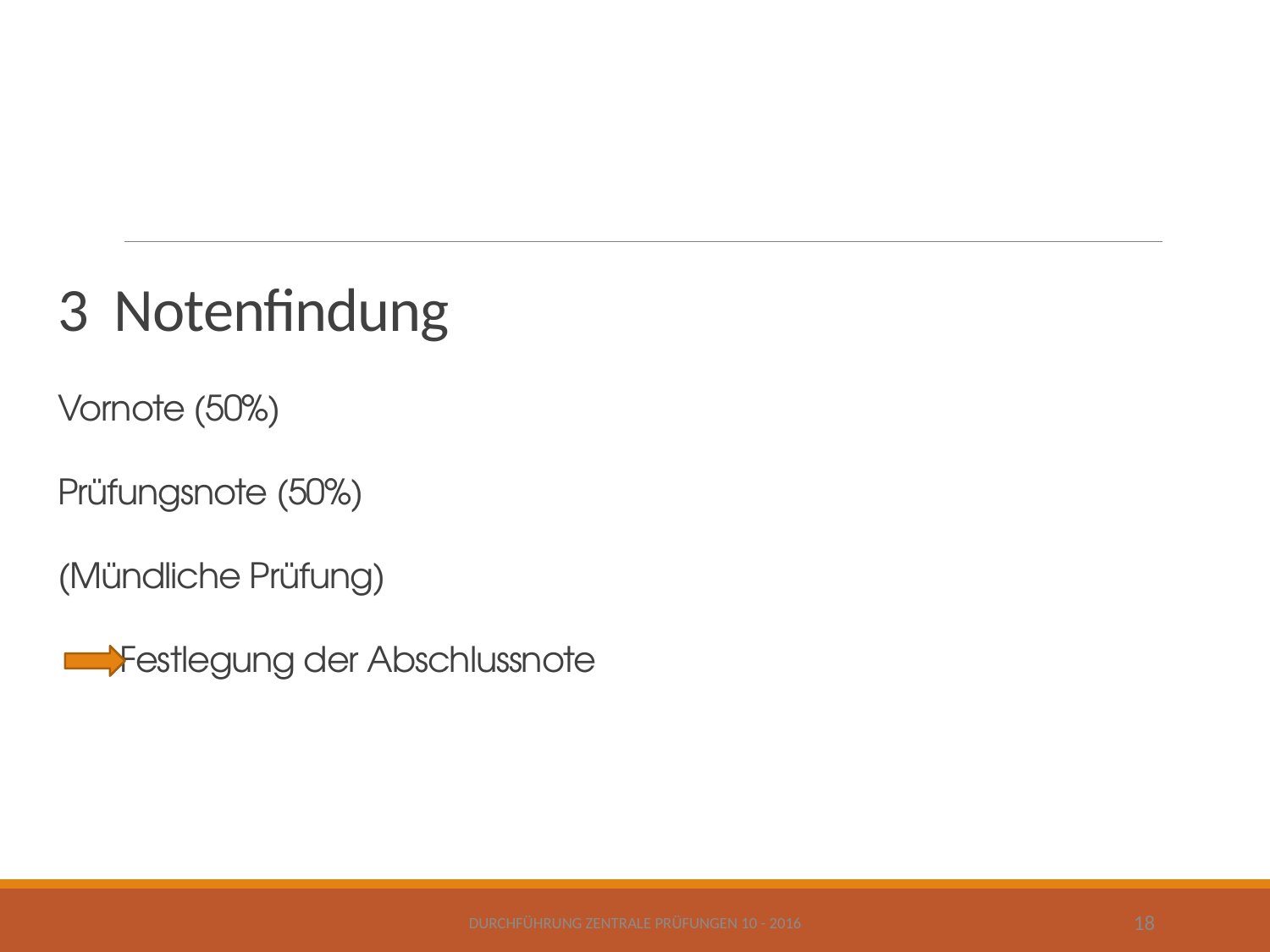

# 3  Notenfindung Vornote (50%) Prüfungsnote (50%) (Mündliche Prüfung) Festlegung der Abschlussnote

Durchführung Zentrale Prüfungen 10 - 2016
18